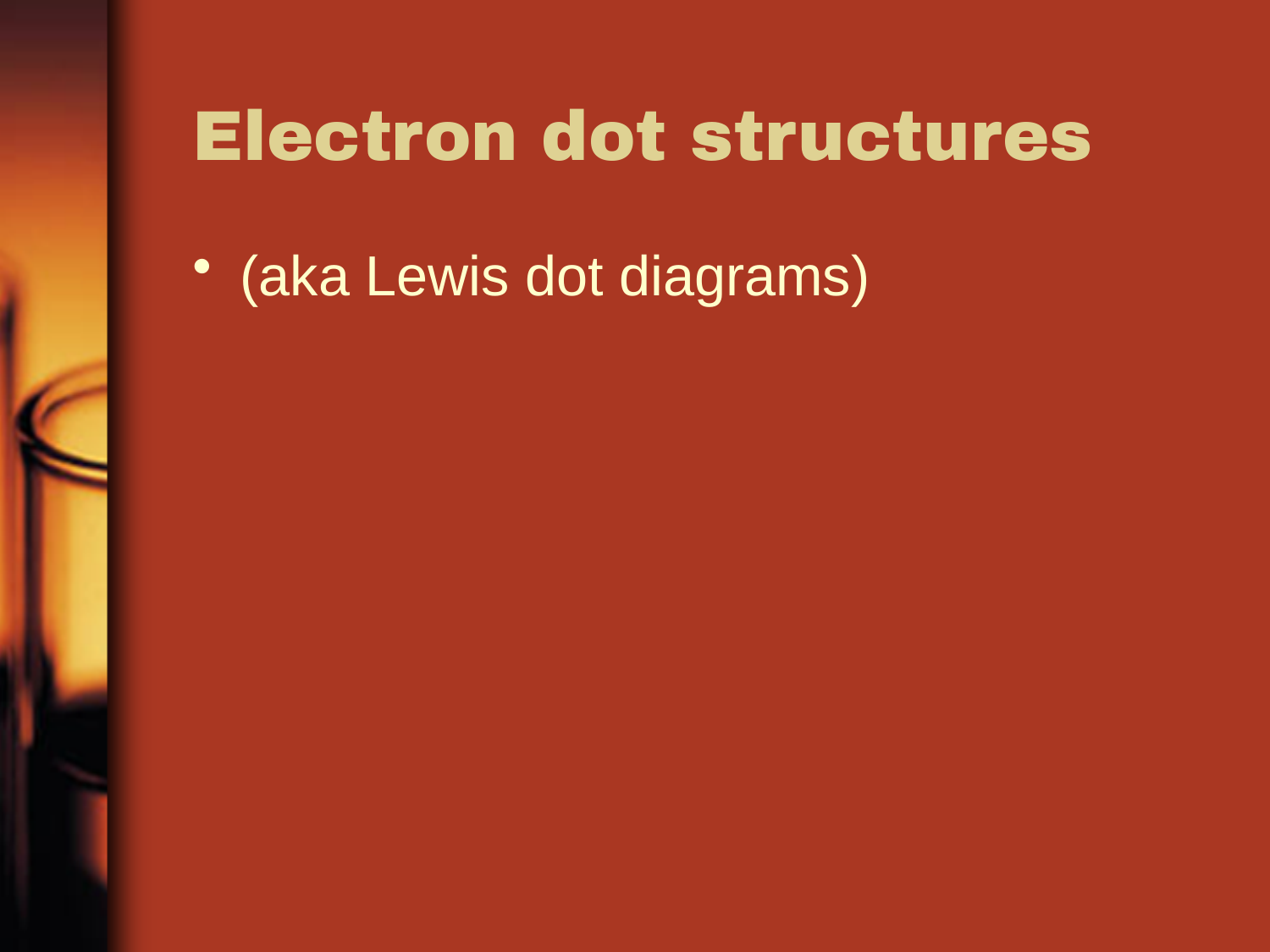

# Electron dot structures
(aka Lewis dot diagrams)